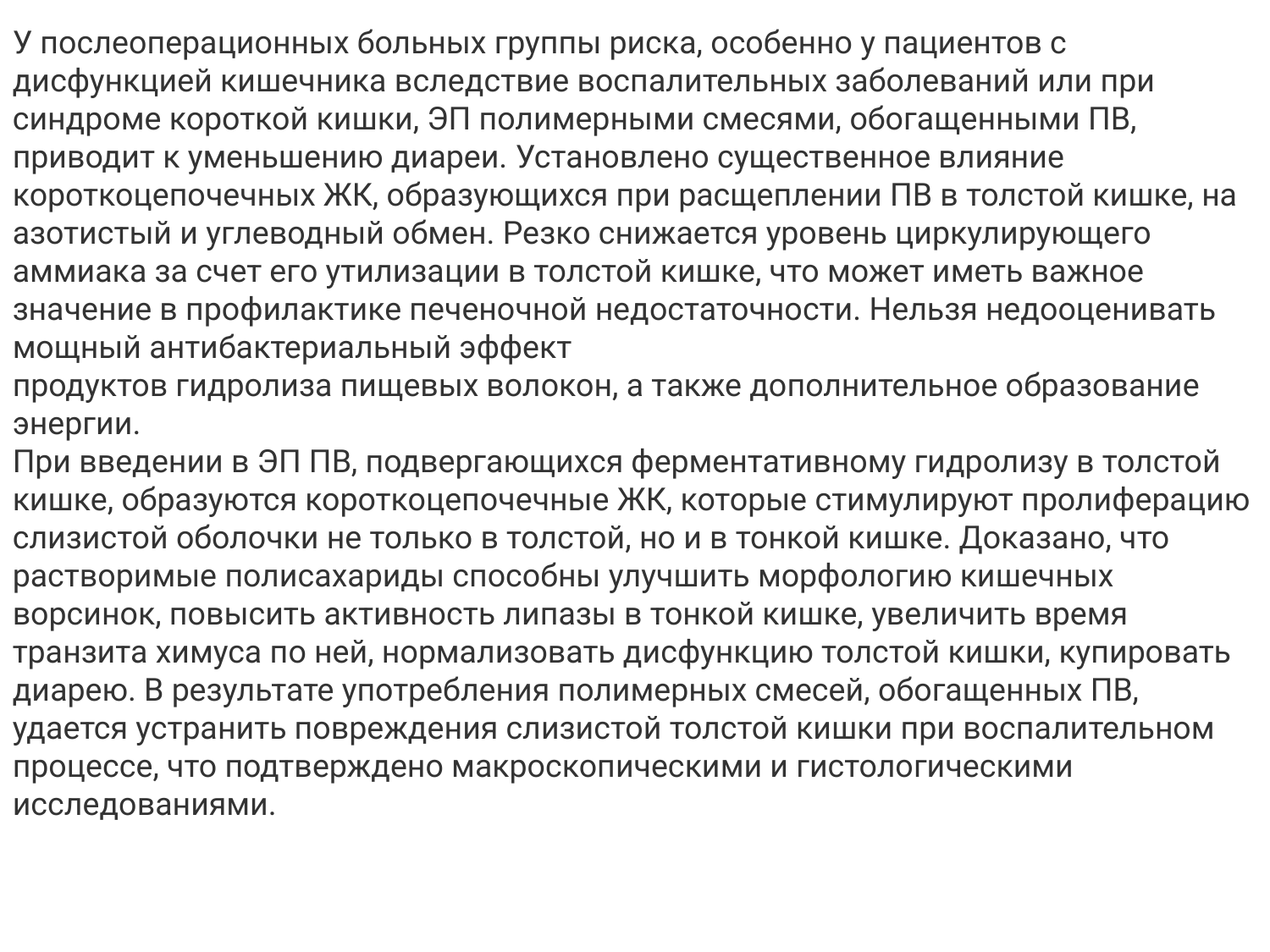

У послеоперационных больных группы риска, особенно у пациентов с дисфункцией кишечника вследствие воспалительных заболеваний или при синдроме короткой кишки, ЭП полимерными смесями, обогащенными ПВ, приводит к уменьшению диареи. Установлено существенное влияние короткоцепочечных ЖК, образующихся при расщеплении ПВ в толстой кишке, на азотистый и углеводный обмен. Резко снижается уровень циркулирующего аммиака за счет его утилизации в толстой кишке, что может иметь важное значение в профилактике печеночной недостаточности. Нельзя недооценивать мощный антибактериальный эффект
продуктов гидролиза пищевых волокон, а также дополнительное образование энергии.
При введении в ЭП ПВ, подвергающихся ферментативному гидролизу в толстой кишке, образуются короткоцепочечные ЖК, которые стимулируют пролиферацию слизистой оболочки не только в толстой, но и в тонкой кишке. Доказано, что растворимые полисахариды способны улучшить морфологию кишечных ворсинок, повысить активность липазы в тонкой кишке, увеличить время транзита химуса по ней, нормализовать дисфункцию толстой кишки, купировать диарею. В результате употребления полимерных смесей, обогащенных ПВ, удается устранить повреждения слизистой толстой кишки при воспалительном процессе, что подтверждено макроскопическими и гистологическими исследованиями.